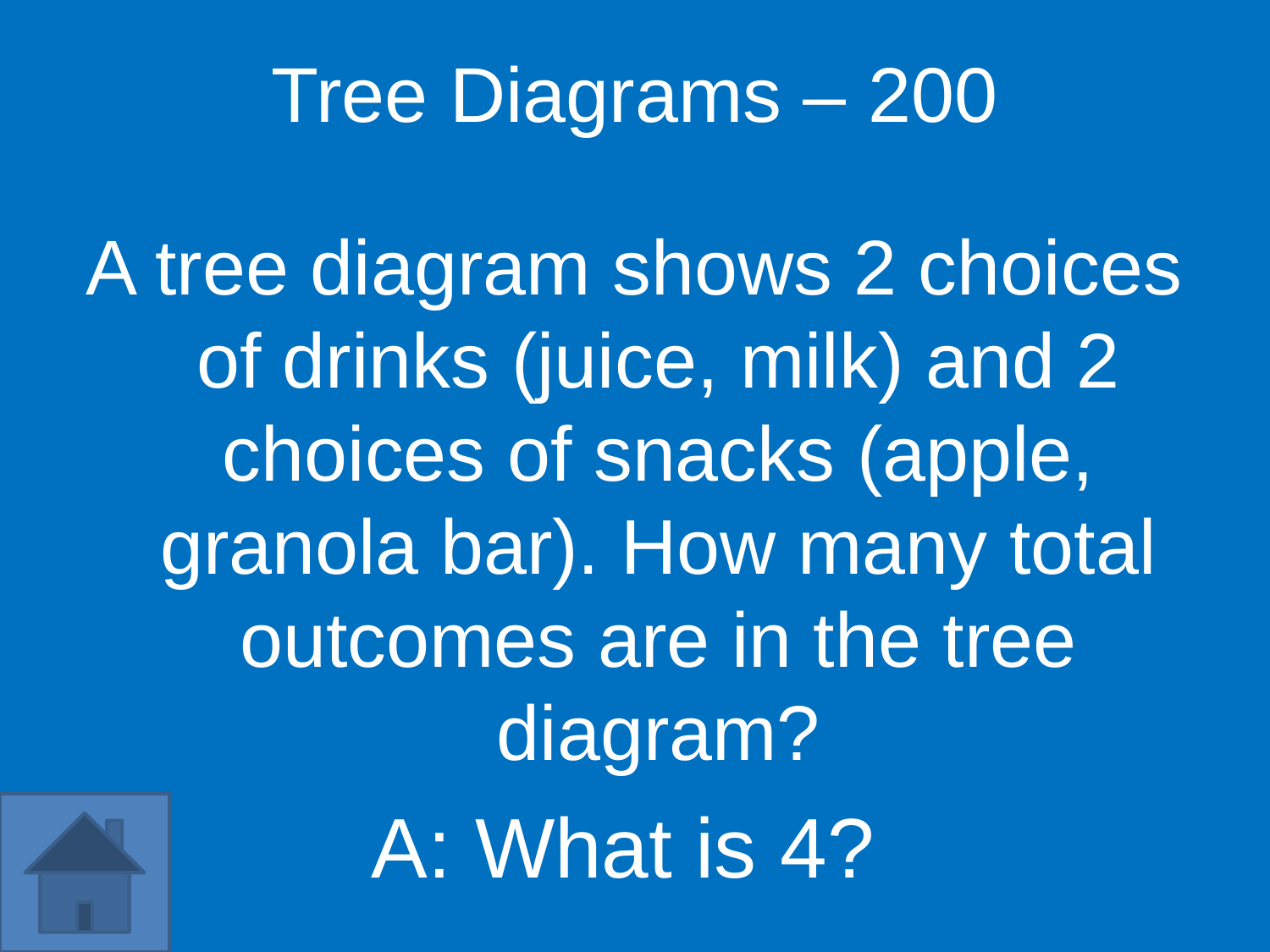

Tree Diagrams – 200
A tree diagram shows 2 choices of drinks (juice, milk) and 2 choices of snacks (apple, granola bar). How many total outcomes are in the tree diagram?
A: What is 4?